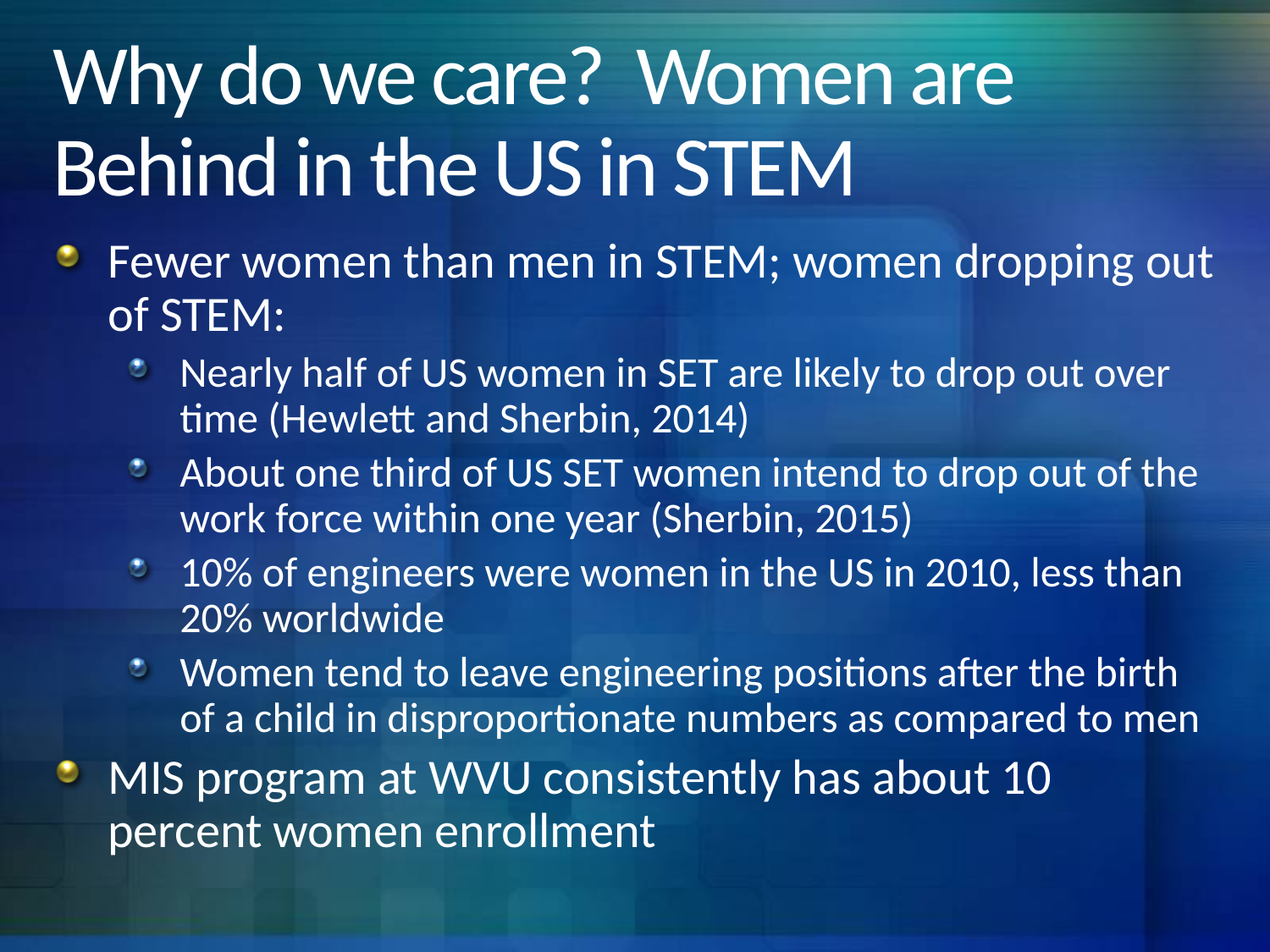

# Why do we care?  Women are Behind in the US in STEM
Fewer women than men in STEM; women dropping out of STEM:
Nearly half of US women in SET are likely to drop out over time (Hewlett and Sherbin, 2014)
About one third of US SET women intend to drop out of the work force within one year (Sherbin, 2015)
10% of engineers were women in the US in 2010, less than 20% worldwide
Women tend to leave engineering positions after the birth of a child in disproportionate numbers as compared to men
MIS program at WVU consistently has about 10 percent women enrollment